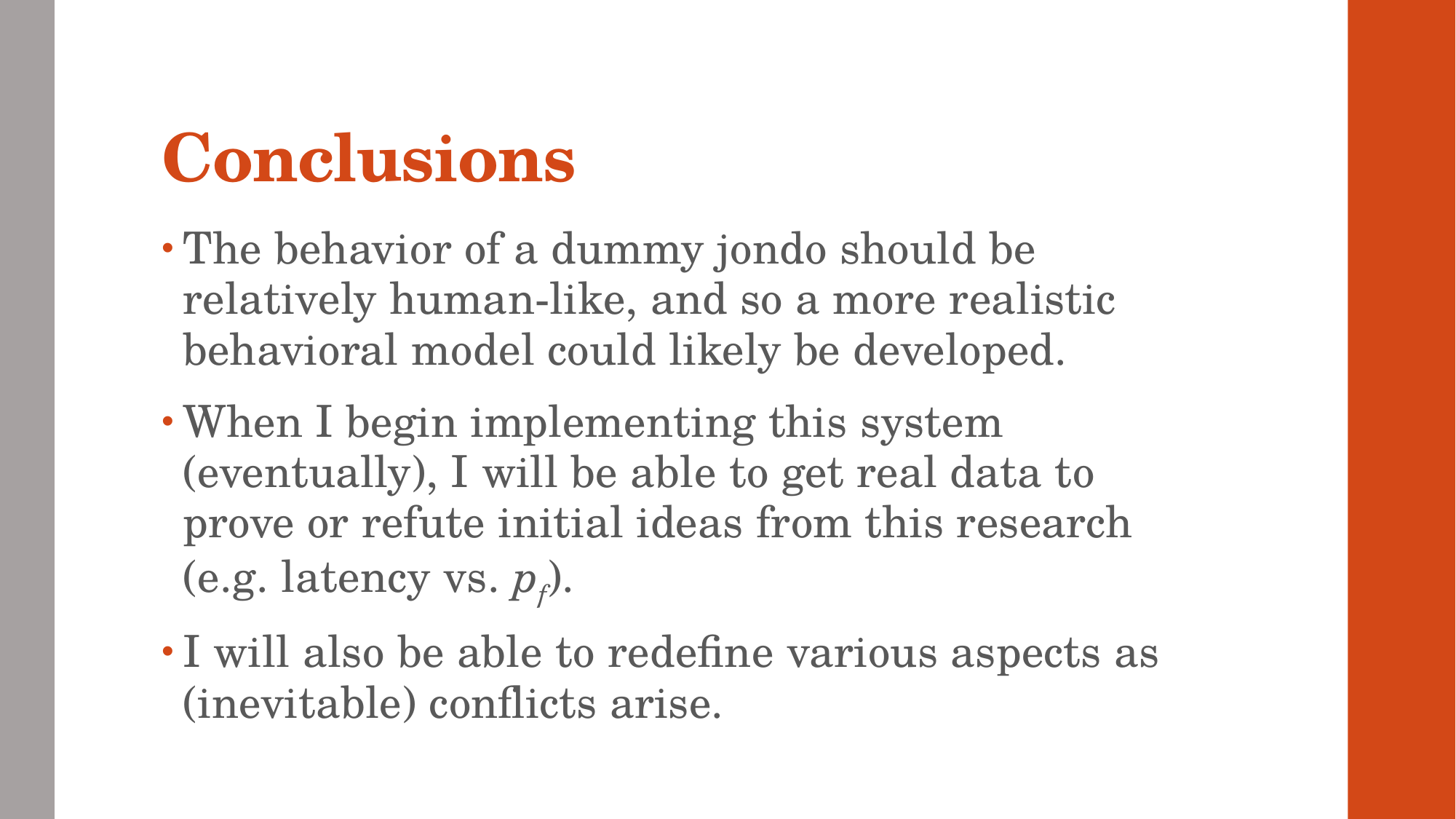

# Conclusions
The behavior of a dummy jondo should be relatively human-like, and so a more realistic behavioral model could likely be developed.
When I begin implementing this system (eventually), I will be able to get real data to prove or refute initial ideas from this research (e.g. latency vs. pf).
I will also be able to redefine various aspects as (inevitable) conflicts arise.